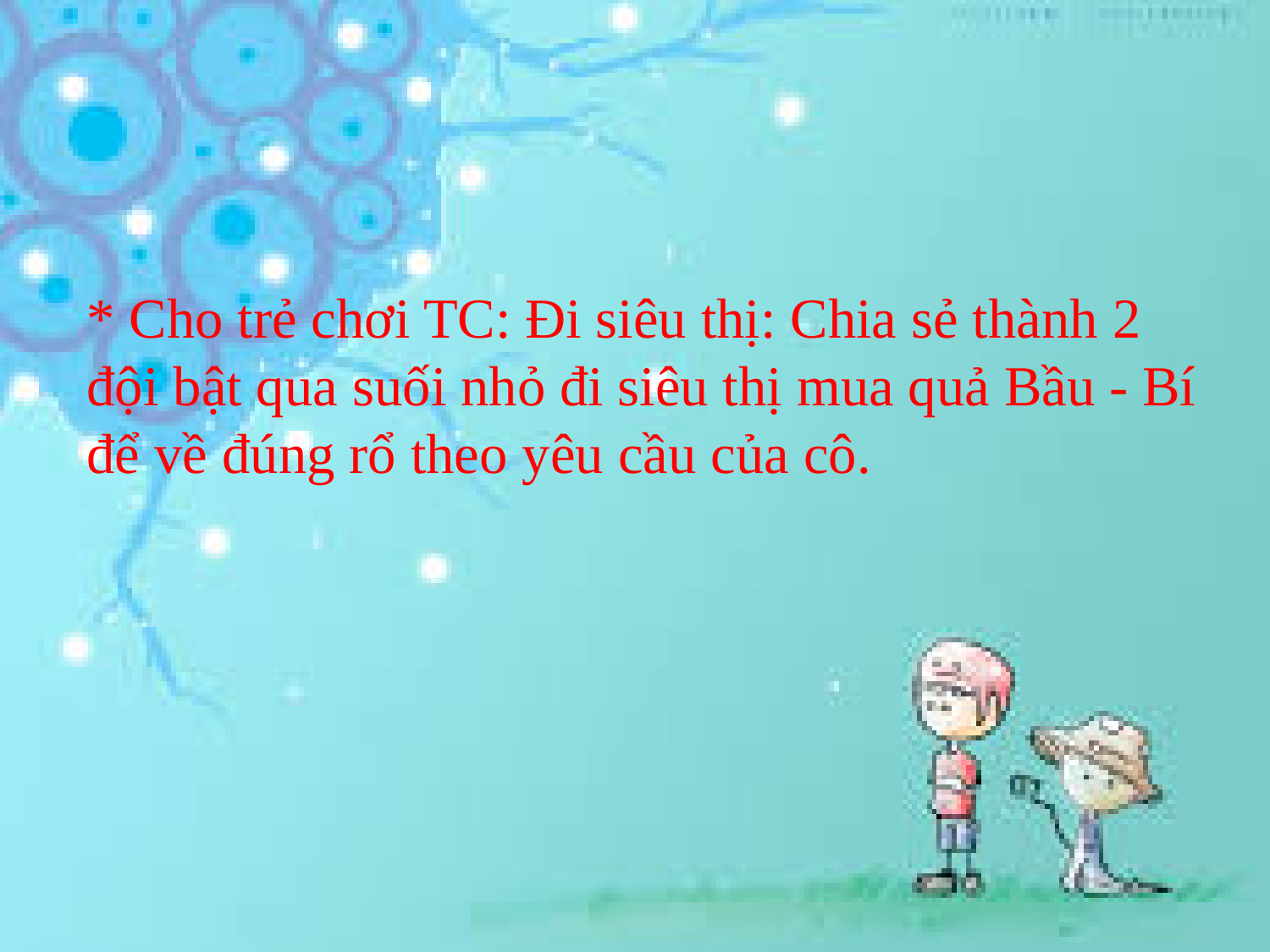

* Cho trẻ chơi TC: Đi siêu thị: Chia sẻ thành 2 đội bật qua suối nhỏ đi siêu thị mua quả Bầu - Bí để về đúng rổ theo yêu cầu của cô.